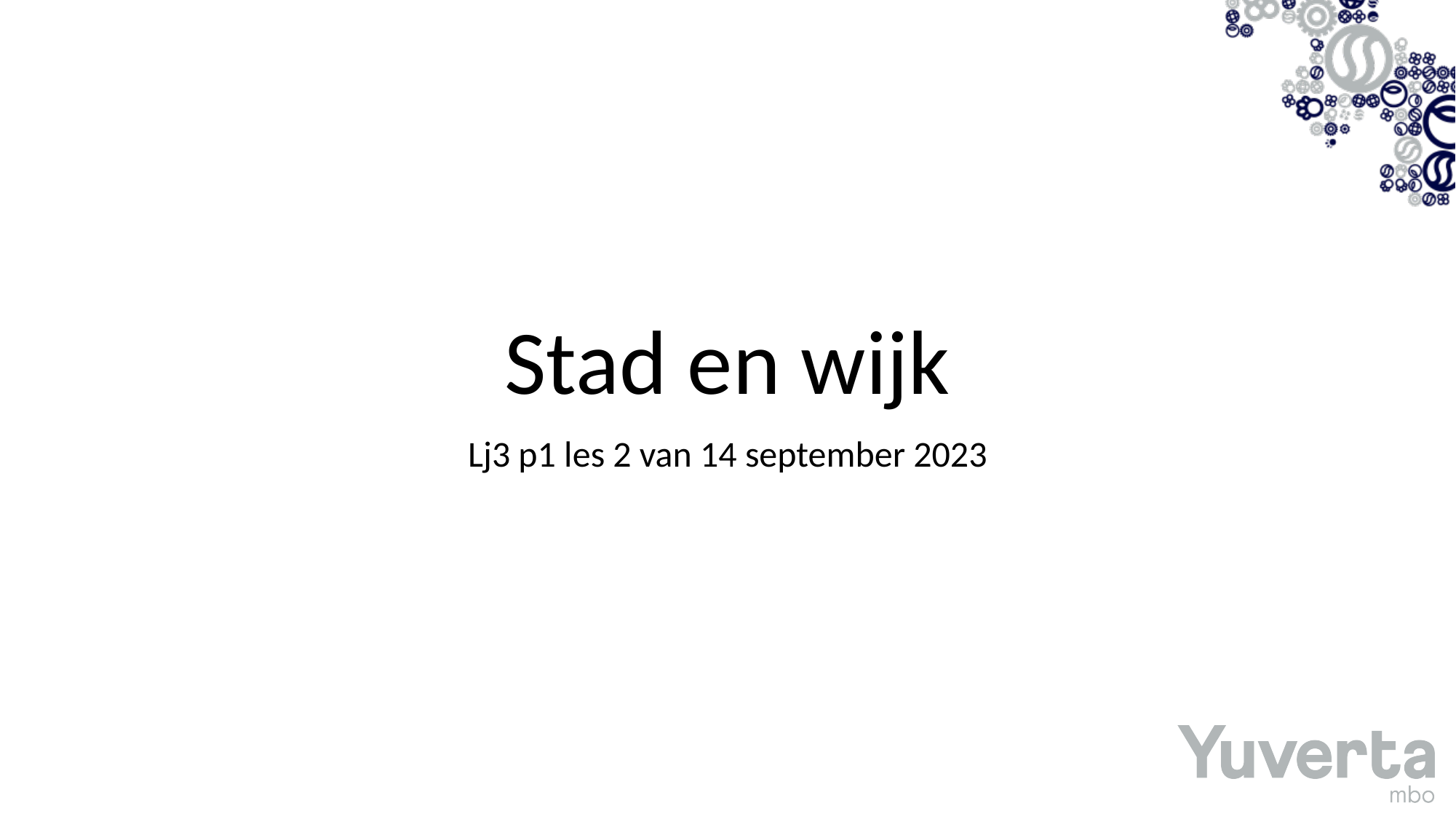

# Stad en wijk
Lj3 p1 les 2 van 14 september 2023